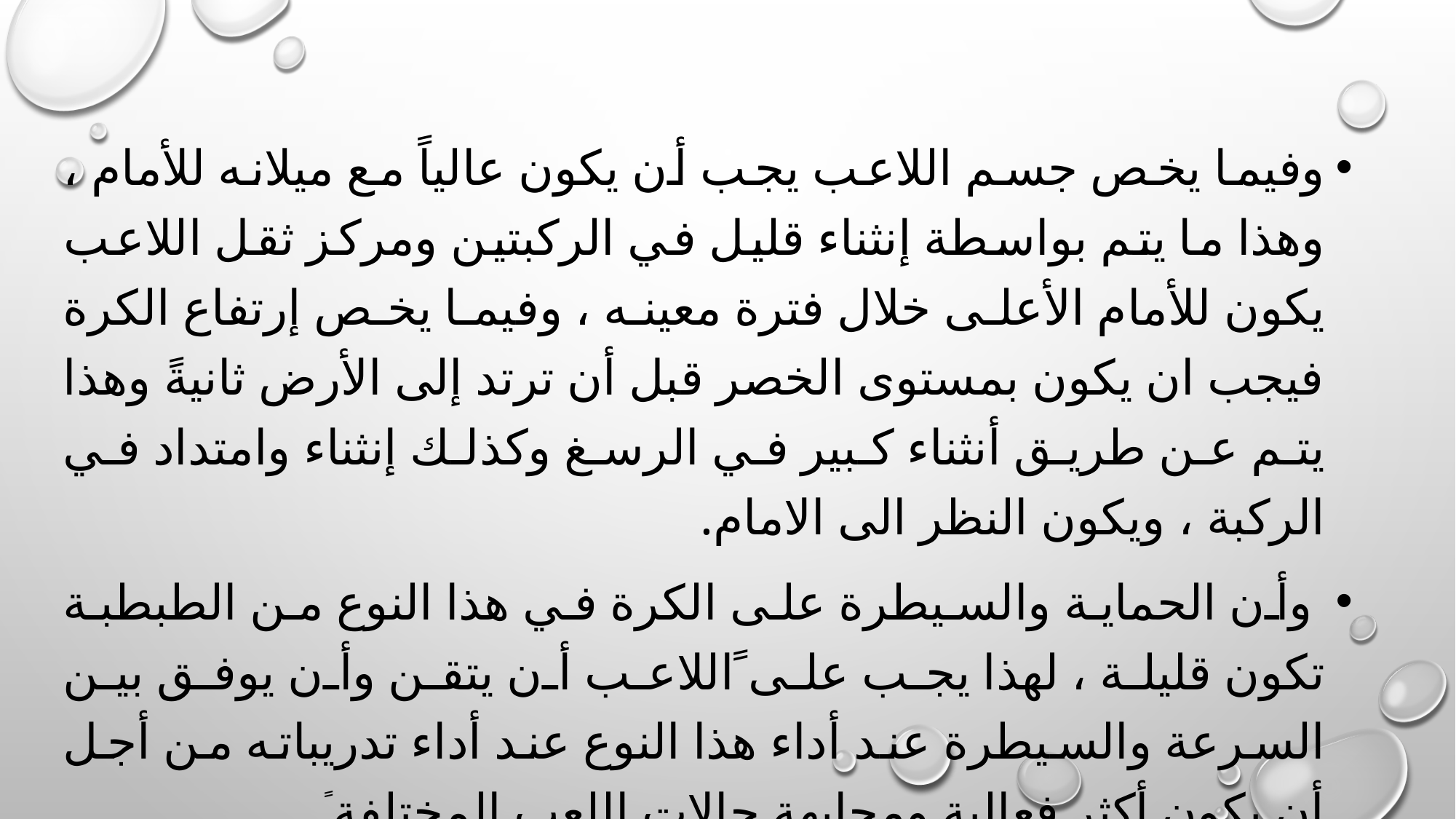

وفيما يخص جسم اللاعب يجب أن يكون عالياً مع ميلانه للأمام ، وهذا ما يتم بواسطة إنثناء قليل في الركبتين ومركز ثقل اللاعب يكون للأمام الأعلى خلال فترة معينه ، وفيما يخص إرتفاع الكرة فيجب ان يكون بمستوى الخصر قبل أن ترتد إلى الأرض ثانيةً وهذا يتم عن طريق أنثناء كبير في الرسغ وكذلك إنثناء وامتداد في الركبة ، ويكون النظر الى الامام.
 وأن الحماية والسيطرة على الكرة في هذا النوع من الطبطبة تكون قليلة ، لهذا يجب على ًاللاعب أن يتقن وأن يوفق بين السرعة والسيطرة عند أداء هذا النوع عند أداء تدريباته من أجل أن يكون أكثر فعالية ومجابهة حالات اللعب المختلفة ً.